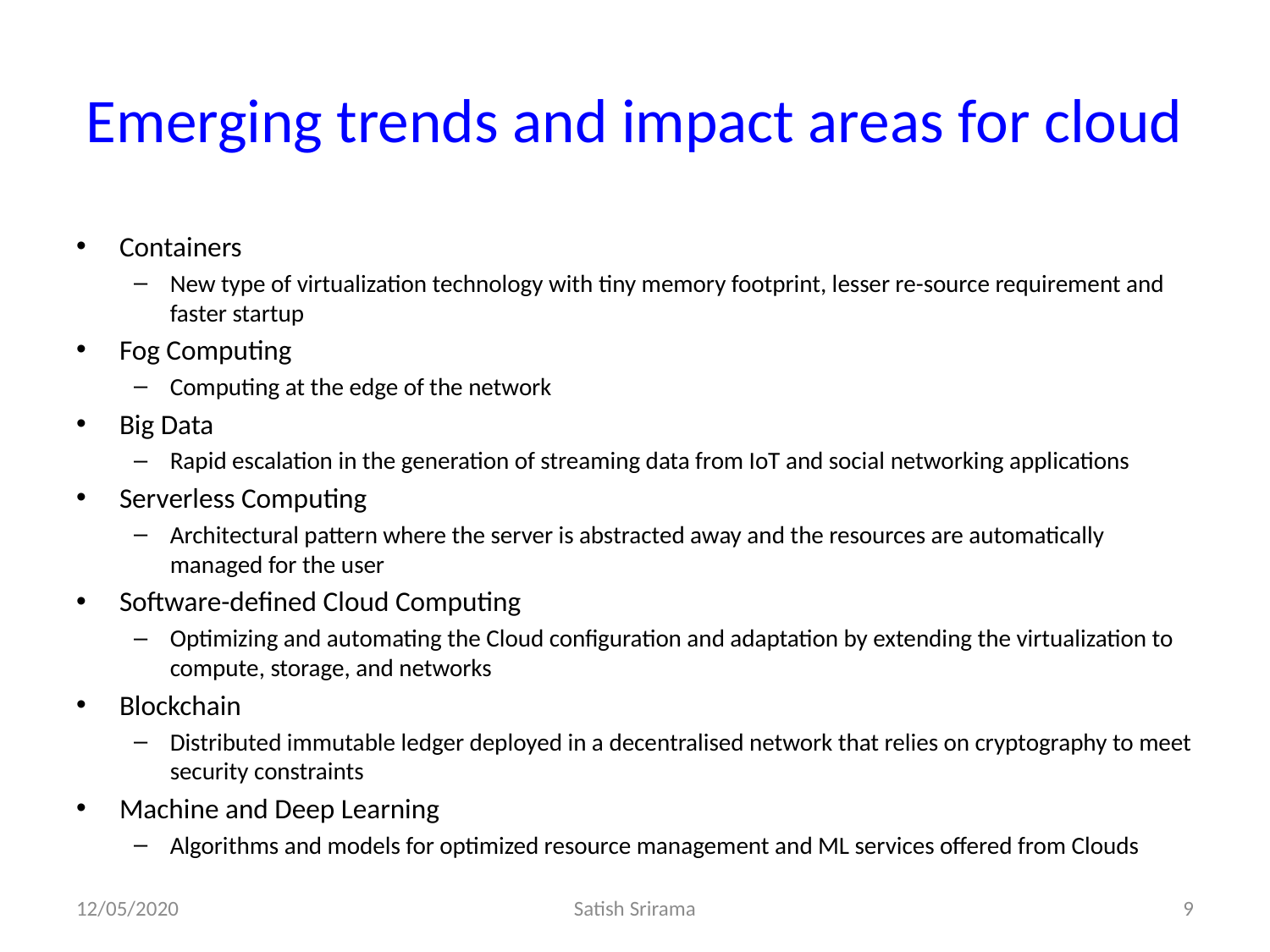

# Emerging trends and impact areas for cloud
Containers
New type of virtualization technology with tiny memory footprint, lesser re-source requirement and faster startup
Fog Computing
Computing at the edge of the network
Big Data
Rapid escalation in the generation of streaming data from IoT and social networking applications
Serverless Computing
Architectural pattern where the server is abstracted away and the resources are automatically managed for the user
Software-defined Cloud Computing
Optimizing and automating the Cloud configuration and adaptation by extending the virtualization to compute, storage, and networks
Blockchain
Distributed immutable ledger deployed in a decentralised network that relies on cryptography to meet security constraints
Machine and Deep Learning
Algorithms and models for optimized resource management and ML services offered from Clouds

12/05/2020
Satish Srirama
9